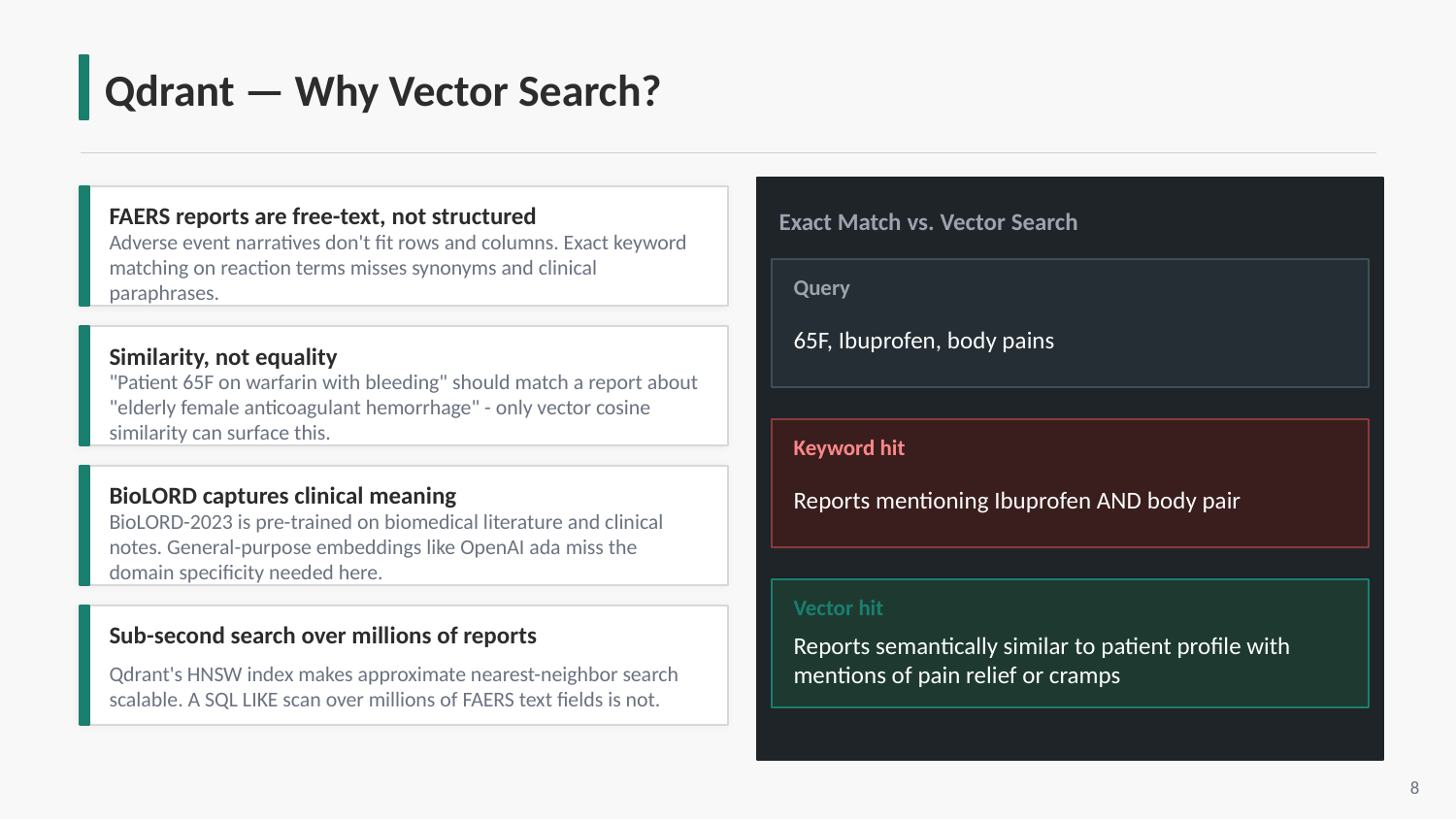

Qdrant — Why Vector Search?

FAERS reports are free-text, not structured
Exact Match vs. Vector Search
Adverse event narratives don't fit rows and columns. Exact keyword matching on reaction terms misses synonyms and clinical paraphrases.

Query
65F, Ibuprofen, body pains

Similarity, not equality
"Patient 65F on warfarin with bleeding" should match a report about "elderly female anticoagulant hemorrhage" - only vector cosine similarity can surface this.

Keyword hit

Reports mentioning Ibuprofen AND body pair
BioLORD captures clinical meaning
BioLORD-2023 is pre-trained on biomedical literature and clinical notes. General-purpose embeddings like OpenAI ada miss the domain specificity needed here.

Vector hit

Sub-second search over millions of reports
Reports semantically similar to patient profile with mentions of pain relief or cramps
Qdrant's HNSW index makes approximate nearest-neighbor search scalable. A SQL LIKE scan over millions of FAERS text fields is not.
8